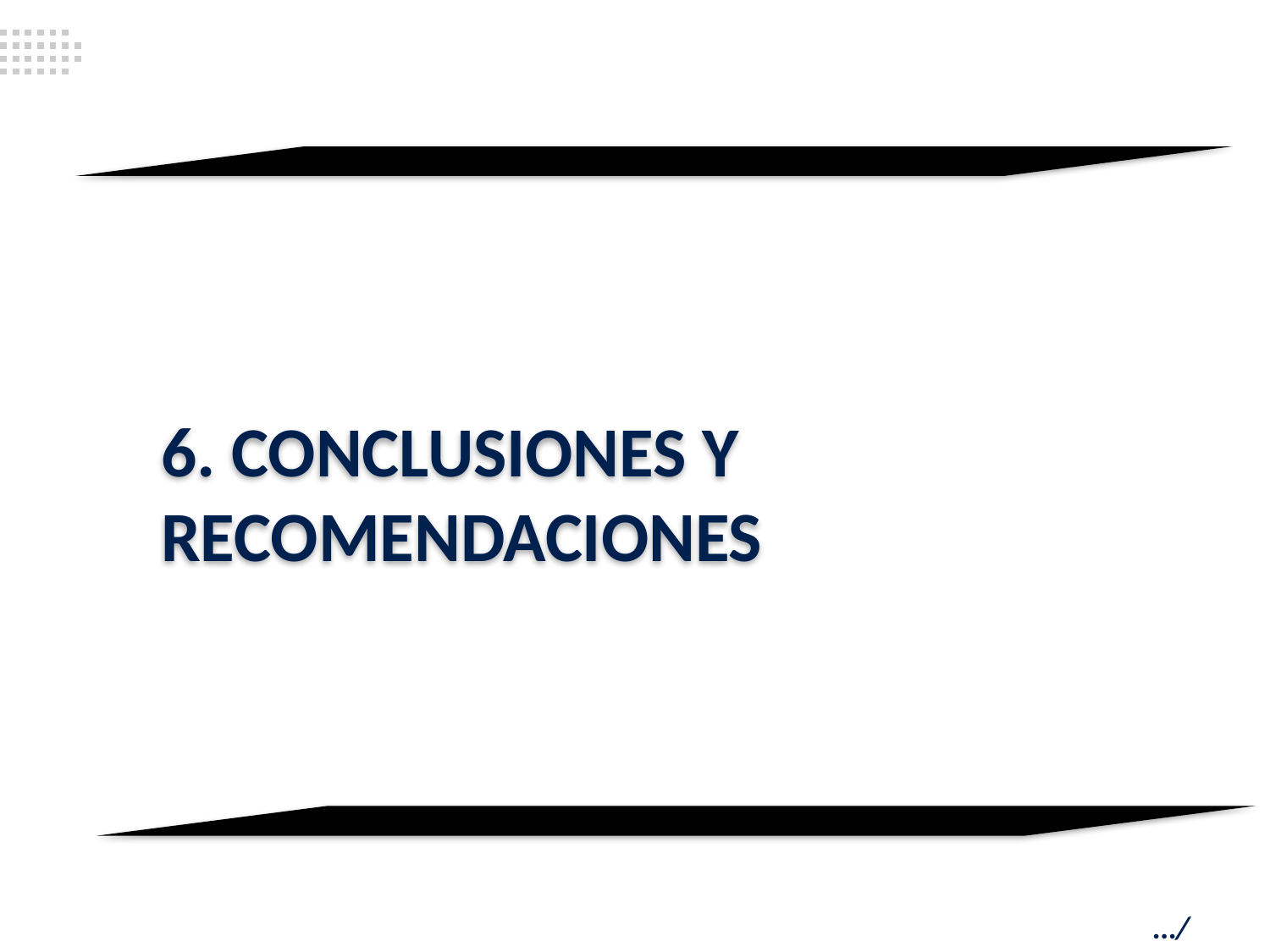

6. CONCLUSIONES Y RECOMENDACIONES

ASF | 207
…/